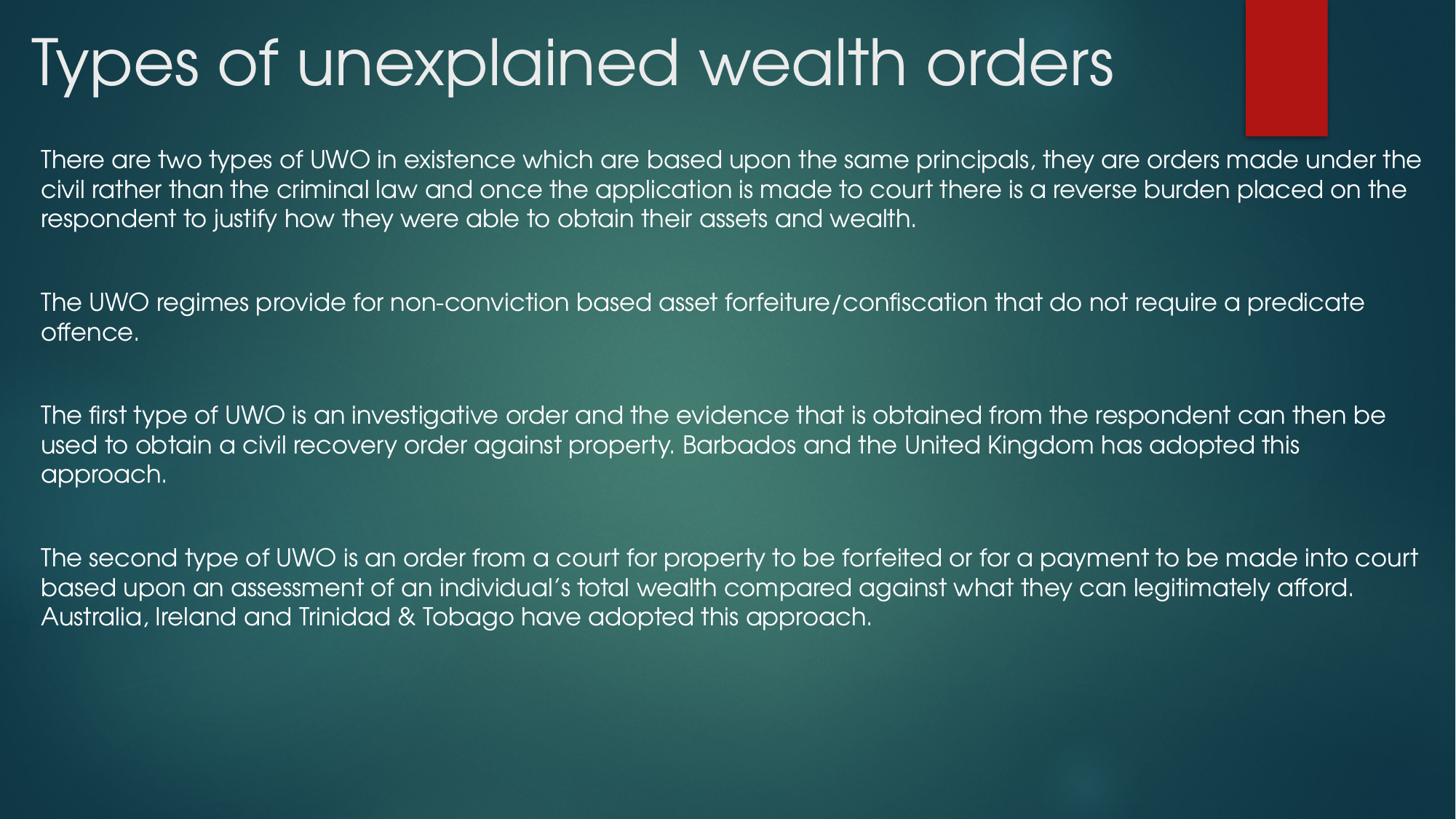

# Types of unexplained wealth orders
There are two types of UWO in existence which are based upon the same principals, they are orders made under the civil rather than the criminal law and once the application is made to court there is a reverse burden placed on the respondent to justify how they were able to obtain their assets and wealth.

The UWO regimes provide for non-conviction based asset forfeiture/confiscation that do not require a predicate offence.

The first type of UWO is an investigative order and the evidence that is obtained from the respondent can then be used to obtain a civil recovery order against property. Barbados and the United Kingdom has adopted this approach.

The second type of UWO is an order from a court for property to be forfeited or for a payment to be made into court based upon an assessment of an individual’s total wealth compared against what they can legitimately afford. Australia, Ireland and Trinidad & Tobago have adopted this approach.